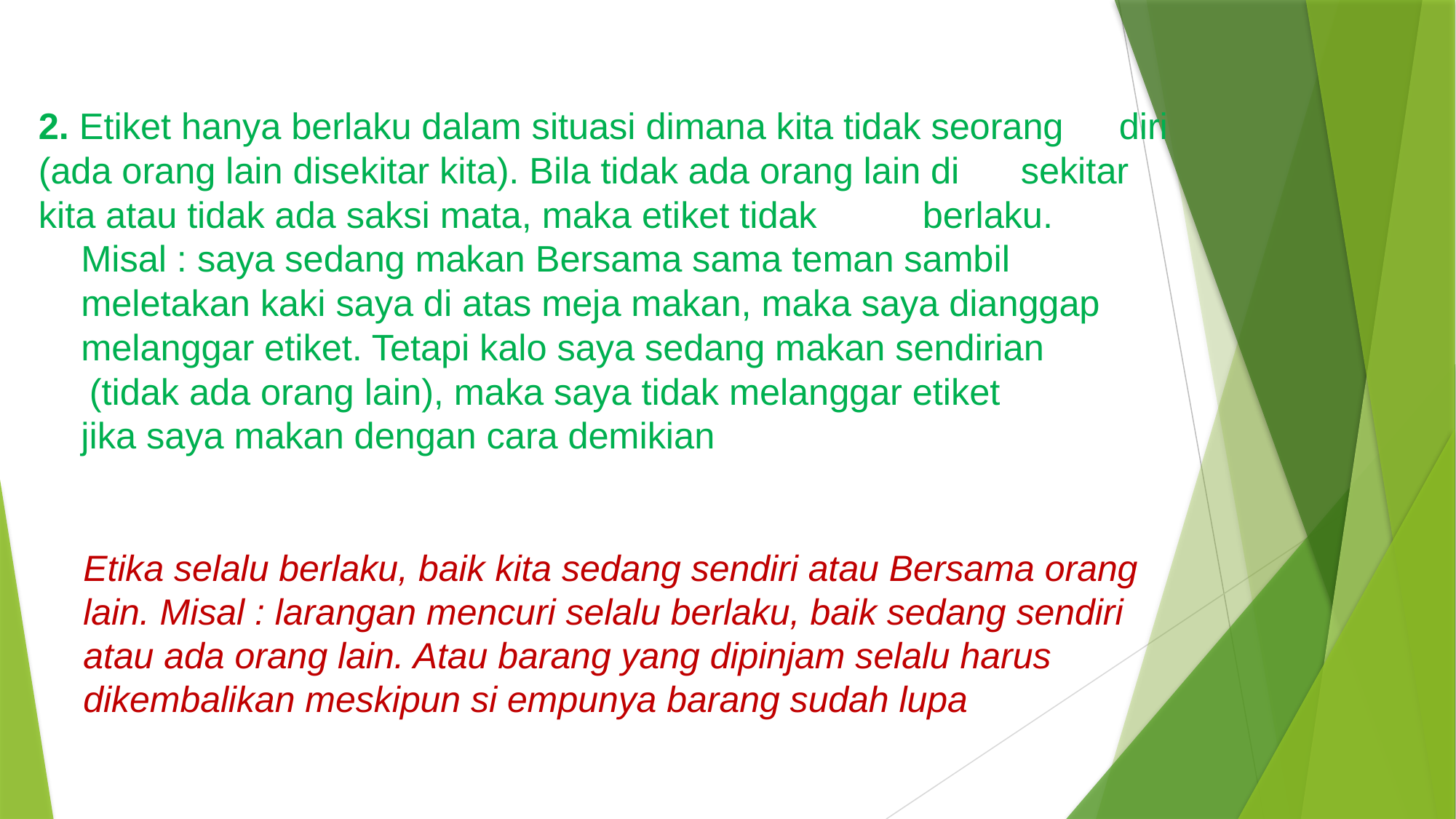

# 2. Etiket hanya berlaku dalam situasi dimana kita tidak seorang 	diri (ada orang lain disekitar kita). Bila tidak ada orang lain di 	sekitar kita atau tidak ada saksi mata, maka etiket tidak 	berlaku. Misal : saya sedang makan Bersama sama teman sambil meletakan kaki saya di atas meja makan, maka saya dianggap melanggar etiket. Tetapi kalo saya sedang makan sendirian (tidak ada orang lain), maka saya tidak melanggar etiket jika saya makan dengan cara demikian
Etika selalu berlaku, baik kita sedang sendiri atau Bersama orang lain. Misal : larangan mencuri selalu berlaku, baik sedang sendiri atau ada orang lain. Atau barang yang dipinjam selalu harus dikembalikan meskipun si empunya barang sudah lupa